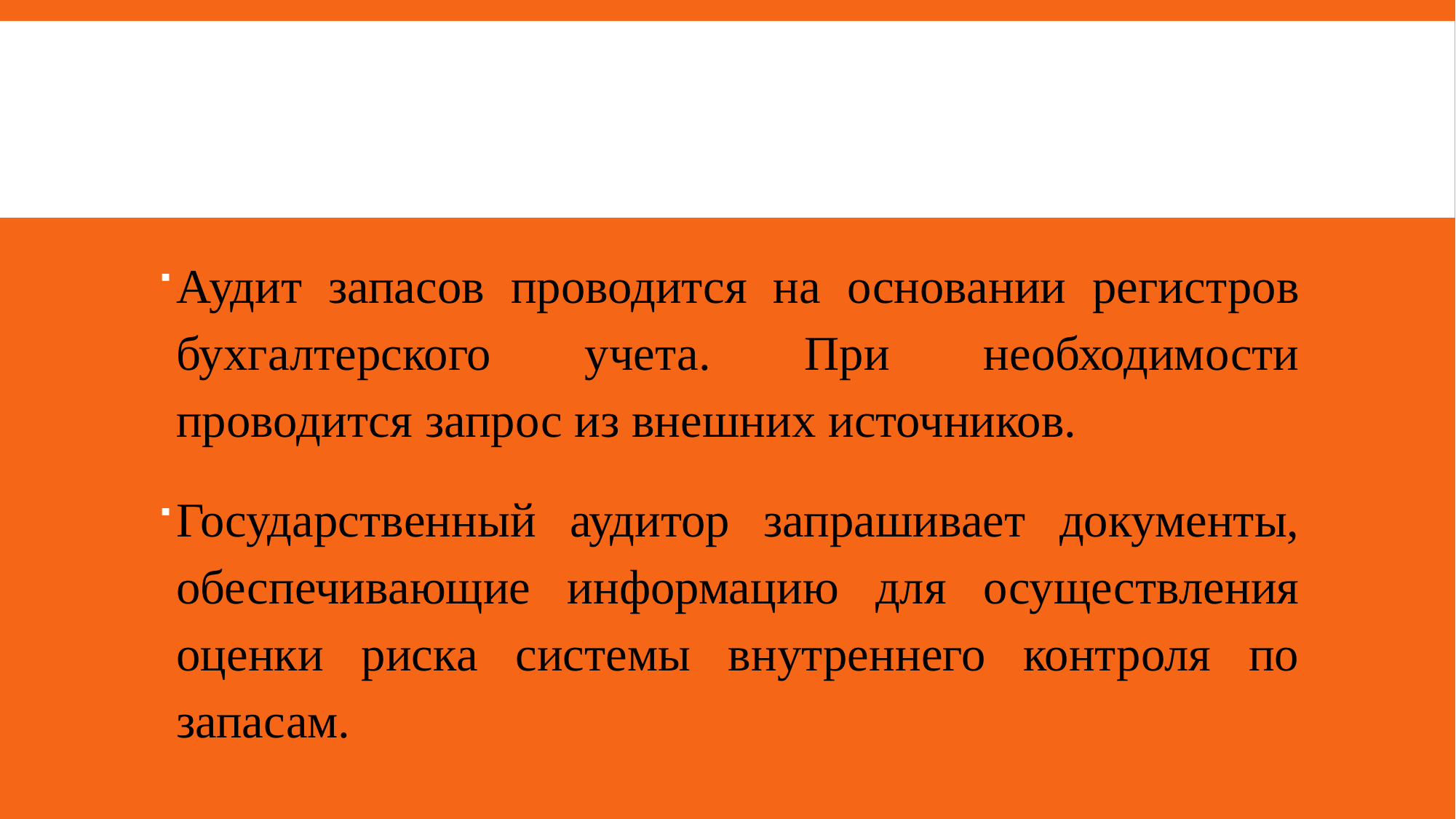

#
Аудит запасов проводится на основании регистров бухгалтерского учета. При необходимости проводится запрос из внешних источников.
Государственный аудитор запрашивает документы, обеспечивающие информацию для осуществления оценки риска системы внутреннего контроля по запасам.